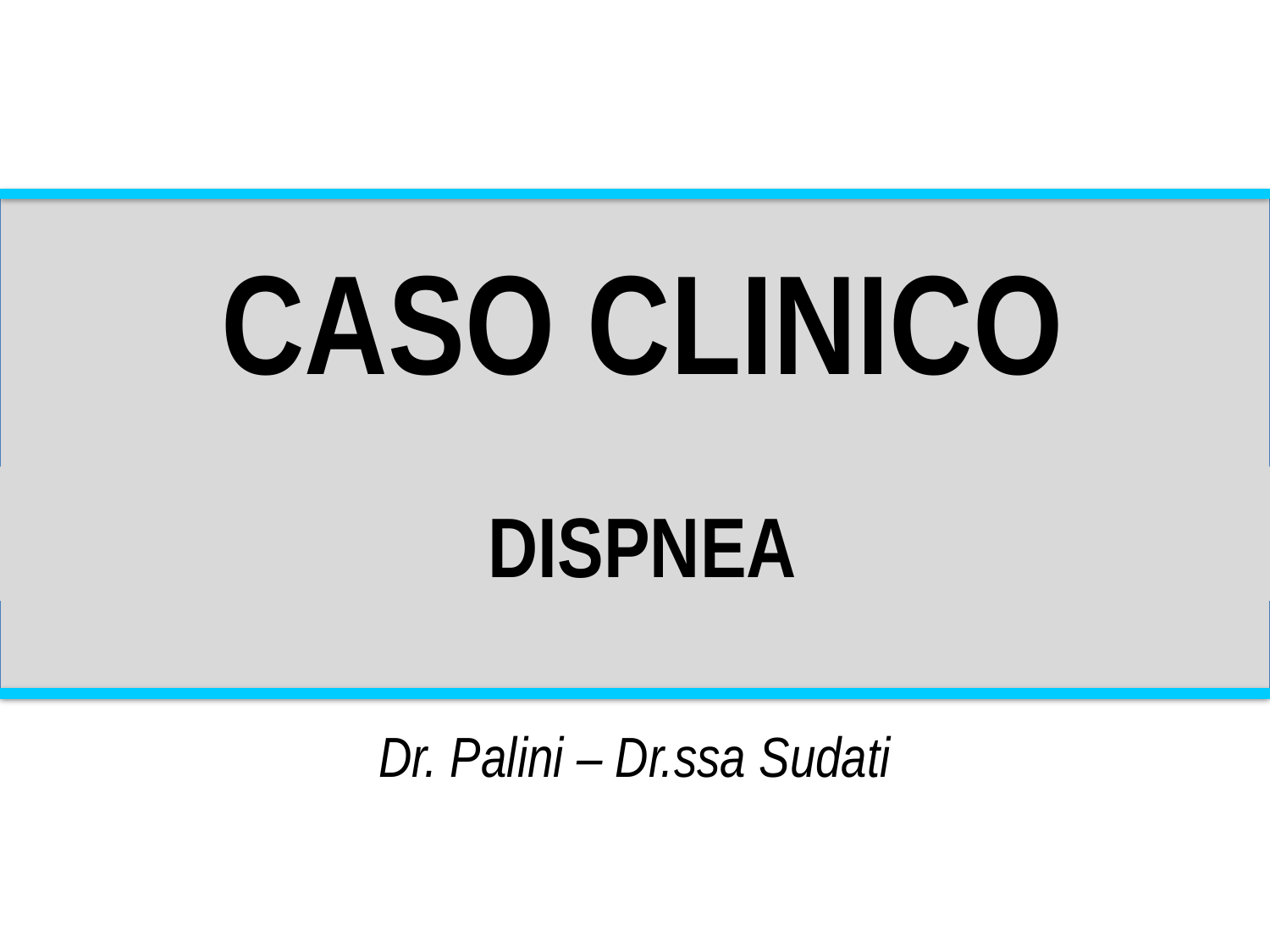

CASO CLINICO

DISPNEA
Dr. Palini – Dr.ssa Sudati